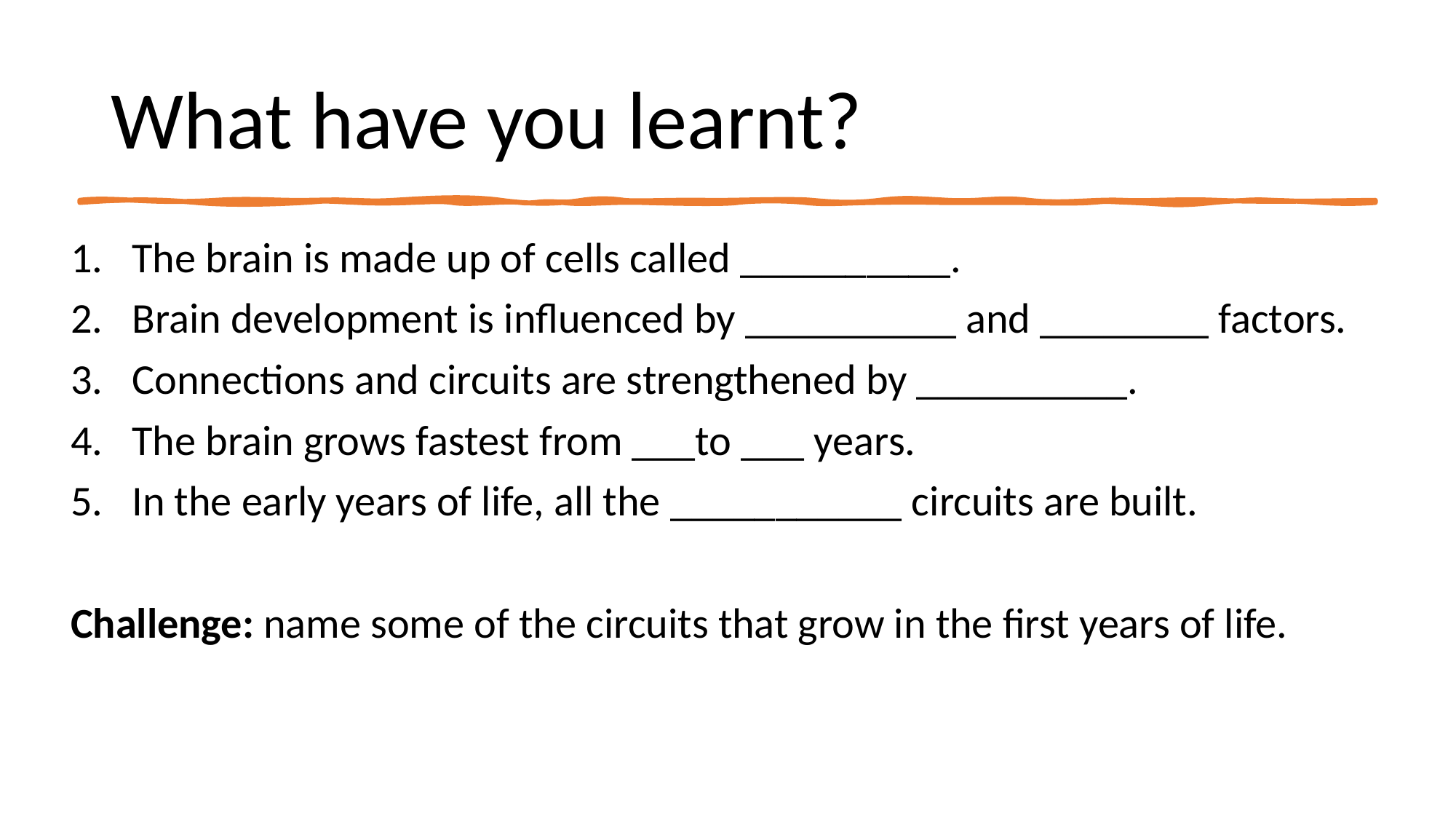

# What have you learnt?

The brain is made up of cells called __________.
Brain development is influenced by __________ and ________ factors.
Connections and circuits are strengthened by __________.
The brain grows fastest from ___to ___ years.
In the early years of life, all the ___________ circuits are built.

Challenge: name some of the circuits that grow in the first years of life.